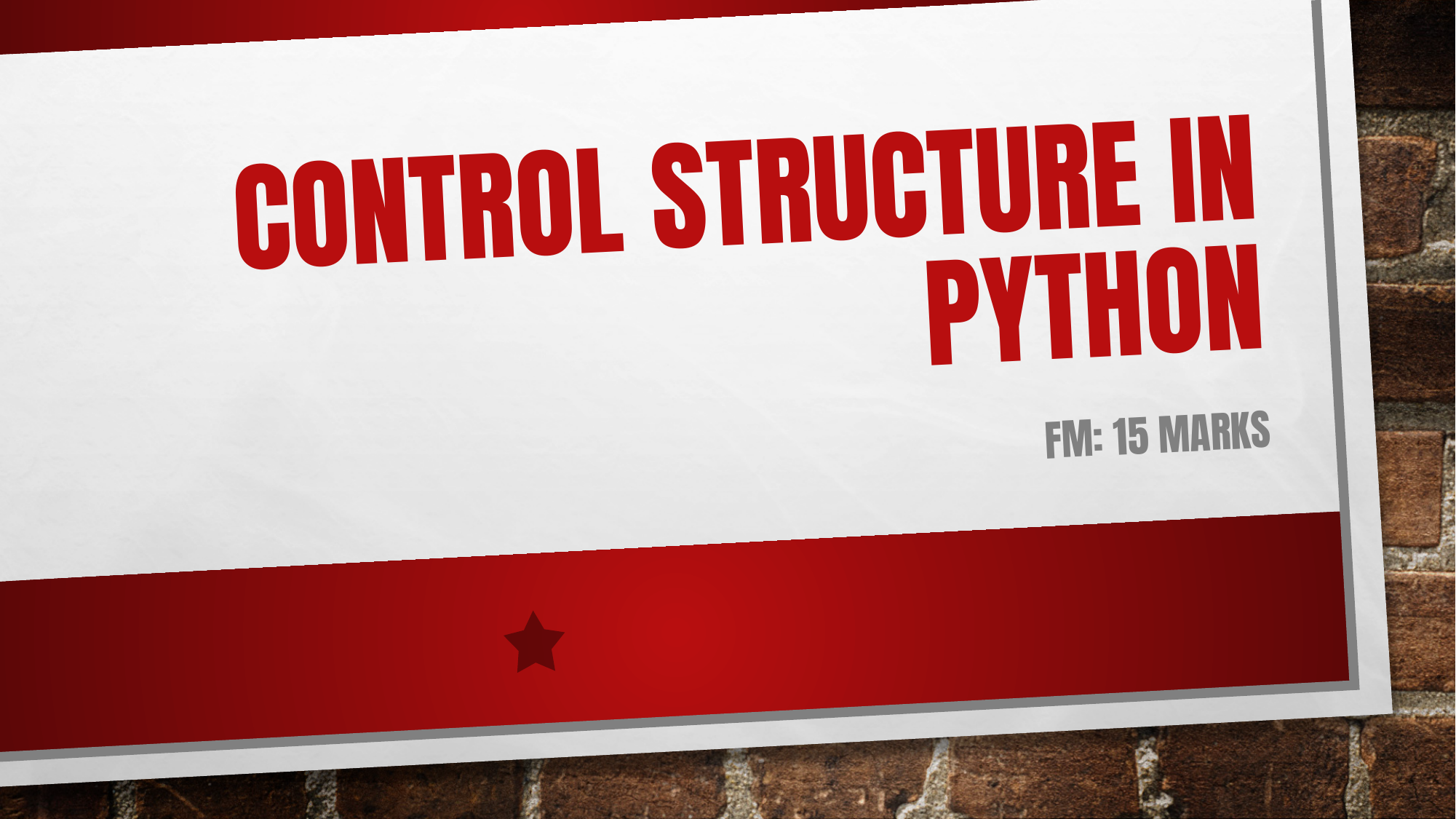

# Control structure in python
FM: 15 marks